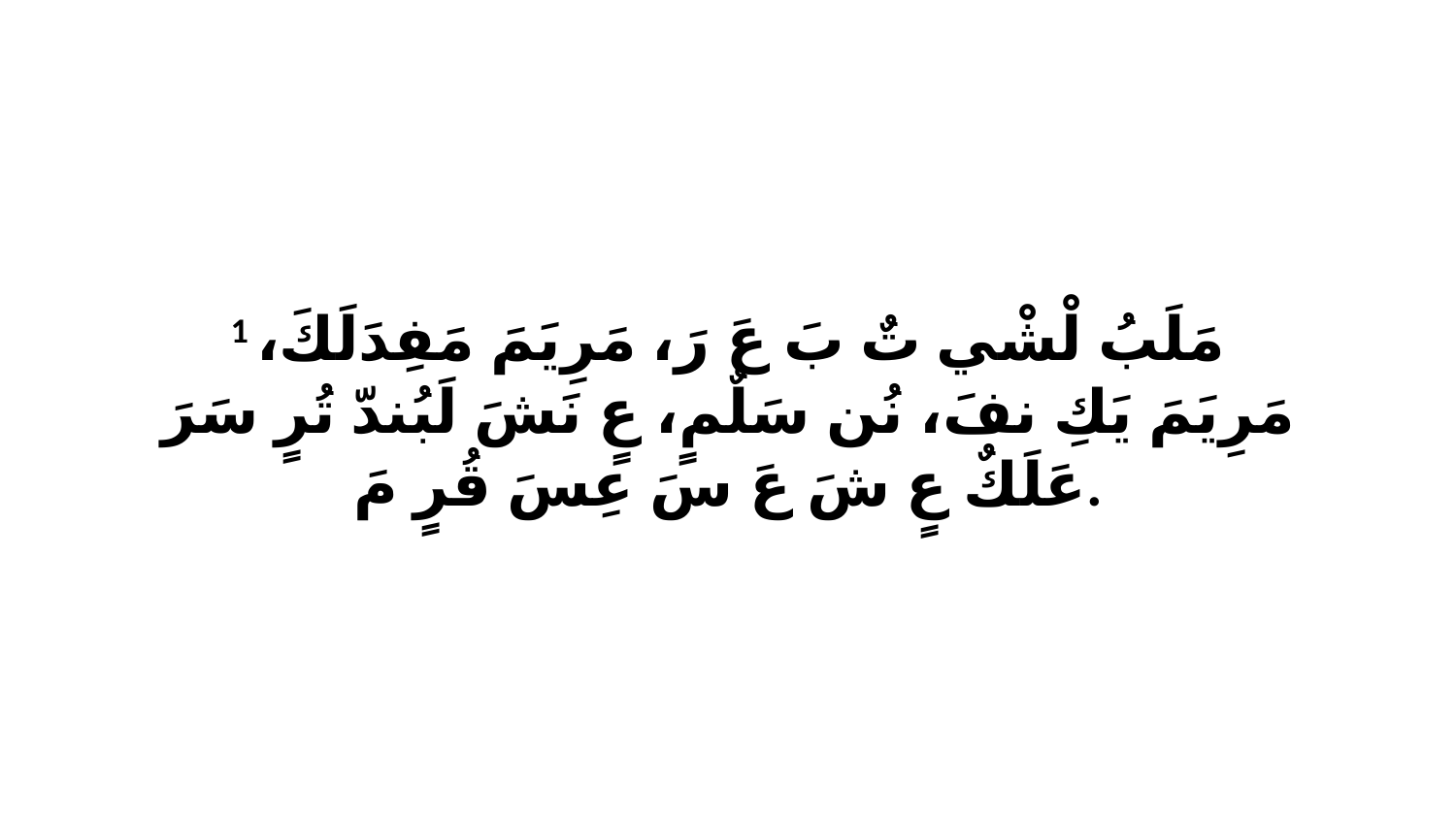

1 مَلَبُ لْشْي تٌ بَ عَ رَ، مَرِيَمَ مَفِدَلَكَ، مَرِيَمَ يَكِ نفَ، نُن سَلٌمٍ، عٍ نَشَ لَبُندّ تُرٍ سَرَ عَلَكٌ عٍ شَ عَ سَ عِسَ قُرٍ مَ.